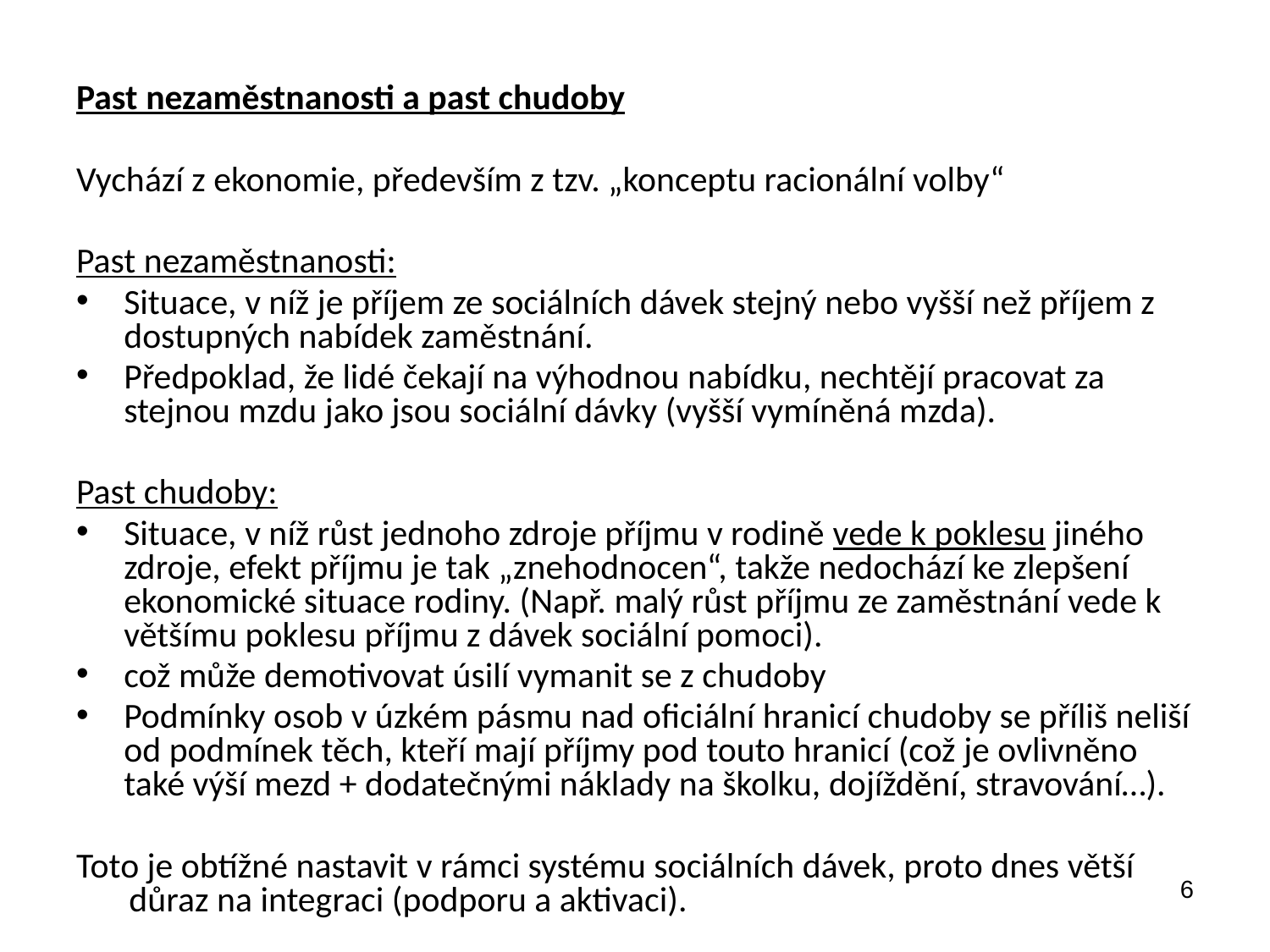

Past nezaměstnanosti a past chudoby

Vychází z ekonomie, především z tzv. „konceptu racionální volby“

Past nezaměstnanosti:
Situace, v níž je příjem ze sociálních dávek stejný nebo vyšší než příjem z dostupných nabídek zaměstnání.
Předpoklad, že lidé čekají na výhodnou nabídku, nechtějí pracovat za stejnou mzdu jako jsou sociální dávky (vyšší vymíněná mzda).

Past chudoby:
Situace, v níž růst jednoho zdroje příjmu v rodině vede k poklesu jiného zdroje, efekt příjmu je tak „znehodnocen“, takže nedochází ke zlepšení ekonomické situace rodiny. (Např. malý růst příjmu ze zaměstnání vede k většímu poklesu příjmu z dávek sociální pomoci).
což může demotivovat úsilí vymanit se z chudoby
Podmínky osob v úzkém pásmu nad oficiální hranicí chudoby se příliš neliší od podmínek těch, kteří mají příjmy pod touto hranicí (což je ovlivněno také výší mezd + dodatečnými náklady na školku, dojíždění, stravování…).

Toto je obtížné nastavit v rámci systému sociálních dávek, proto dnes větší důraz na integraci (podporu a aktivaci).
6